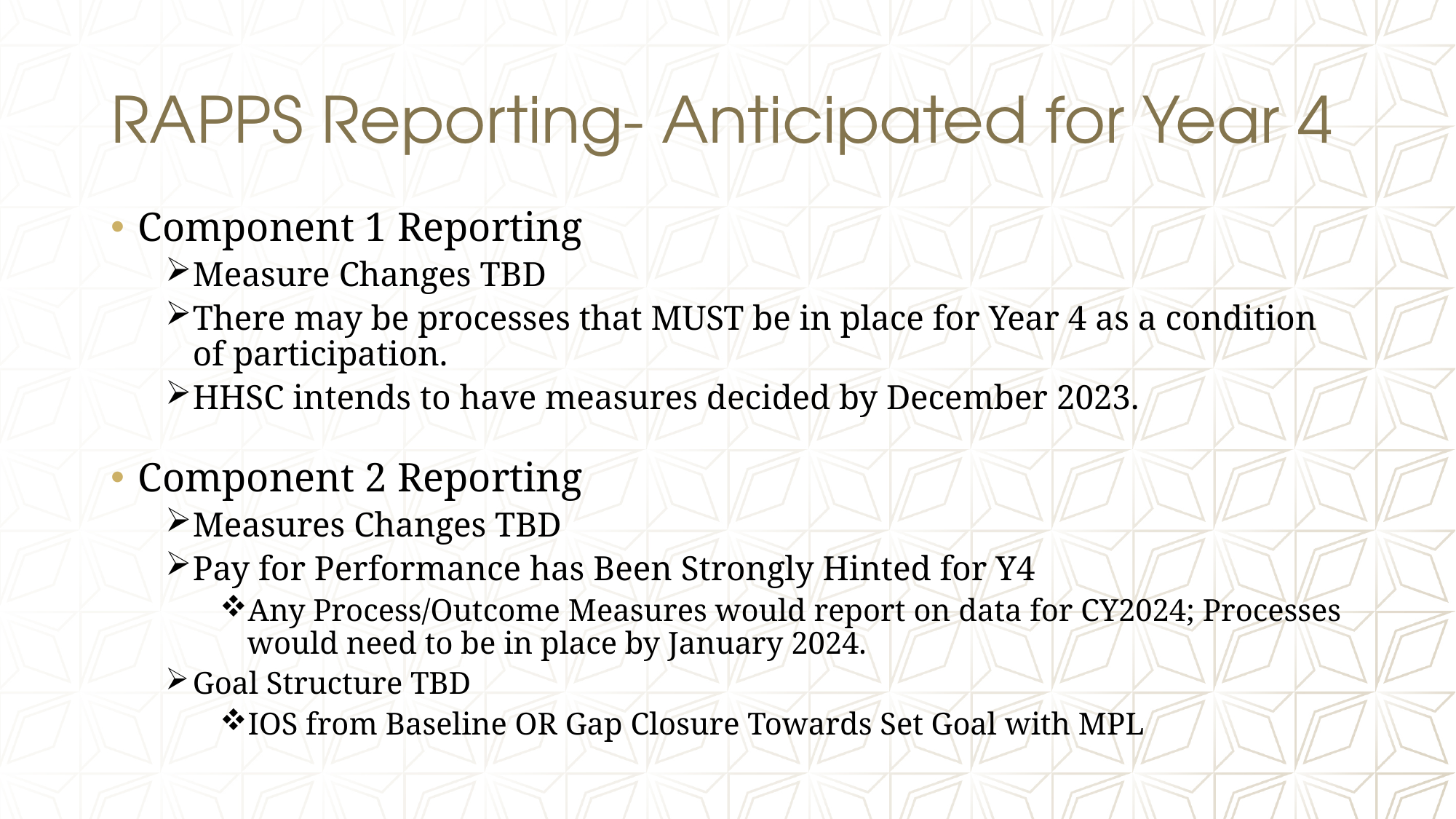

# RAPPS Reporting- Anticipated for Year 4
Component 1 Reporting
Measure Changes TBD
There may be processes that MUST be in place for Year 4 as a condition of participation.
HHSC intends to have measures decided by December 2023.
Component 2 Reporting
Measures Changes TBD
Pay for Performance has Been Strongly Hinted for Y4
Any Process/Outcome Measures would report on data for CY2024; Processes would need to be in place by January 2024.
Goal Structure TBD
IOS from Baseline OR Gap Closure Towards Set Goal with MPL